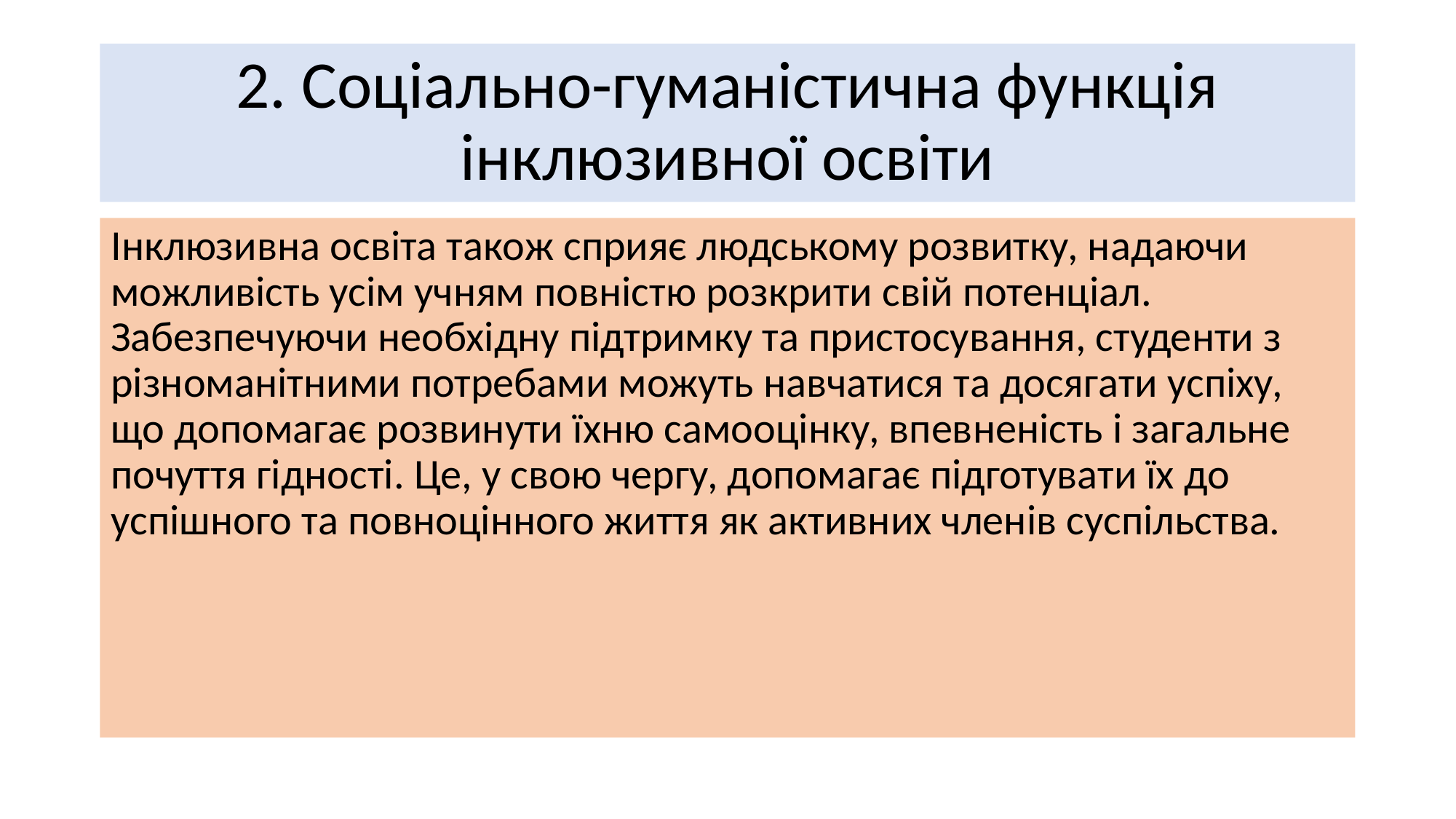

# 2. Соціально-гуманістична функція інклюзивної освіти
Інклюзивна освіта також сприяє людському розвитку, надаючи можливість усім учням повністю розкрити свій потенціал. Забезпечуючи необхідну підтримку та пристосування, студенти з різноманітними потребами можуть навчатися та досягати успіху, що допомагає розвинути їхню самооцінку, впевненість і загальне почуття гідності. Це, у свою чергу, допомагає підготувати їх до успішного та повноцінного життя як активних членів суспільства.